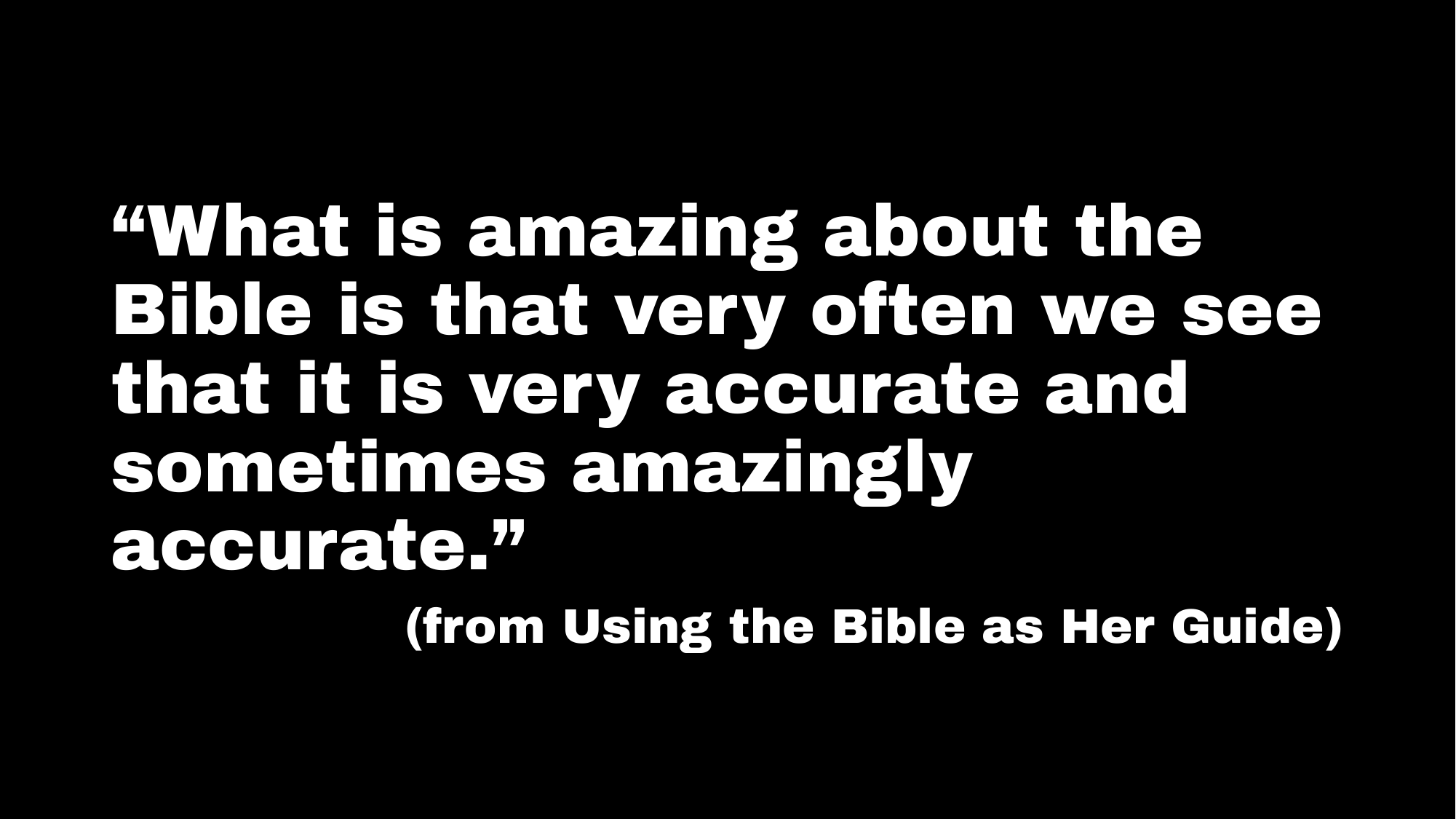

“What is amazing about the Bible is that very often we see that it is very accurate and sometimes amazingly accurate.”
(from Using the Bible as Her Guide)